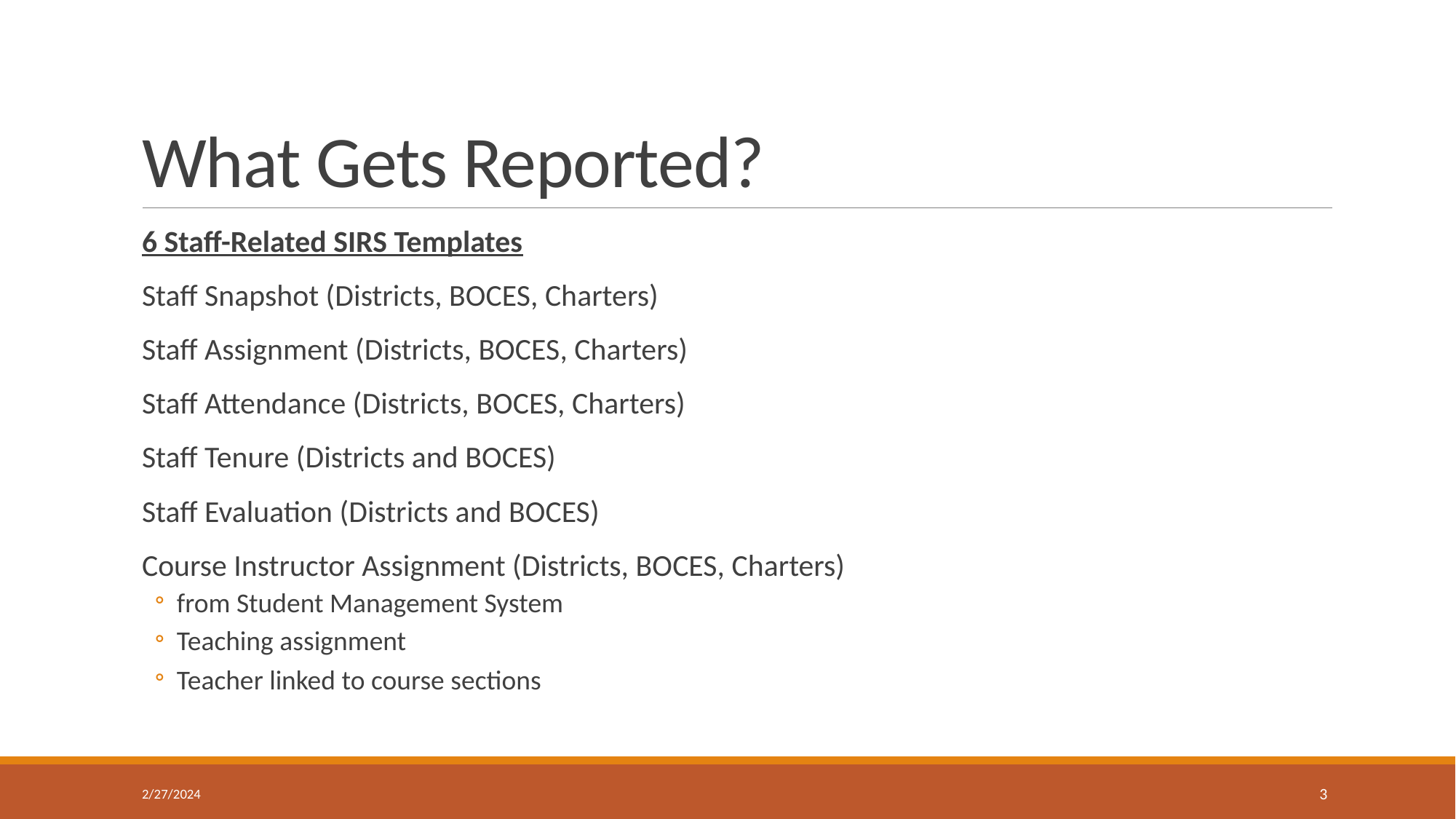

# What Gets Reported?
6 Staff-Related SIRS Templates
Staff Snapshot (Districts, BOCES, Charters)
Staff Assignment (Districts, BOCES, Charters)
Staff Attendance (Districts, BOCES, Charters)
Staff Tenure (Districts and BOCES)
Staff Evaluation (Districts and BOCES)
Course Instructor Assignment (Districts, BOCES, Charters)
from Student Management System
Teaching assignment
Teacher linked to course sections
2/27/2024
3